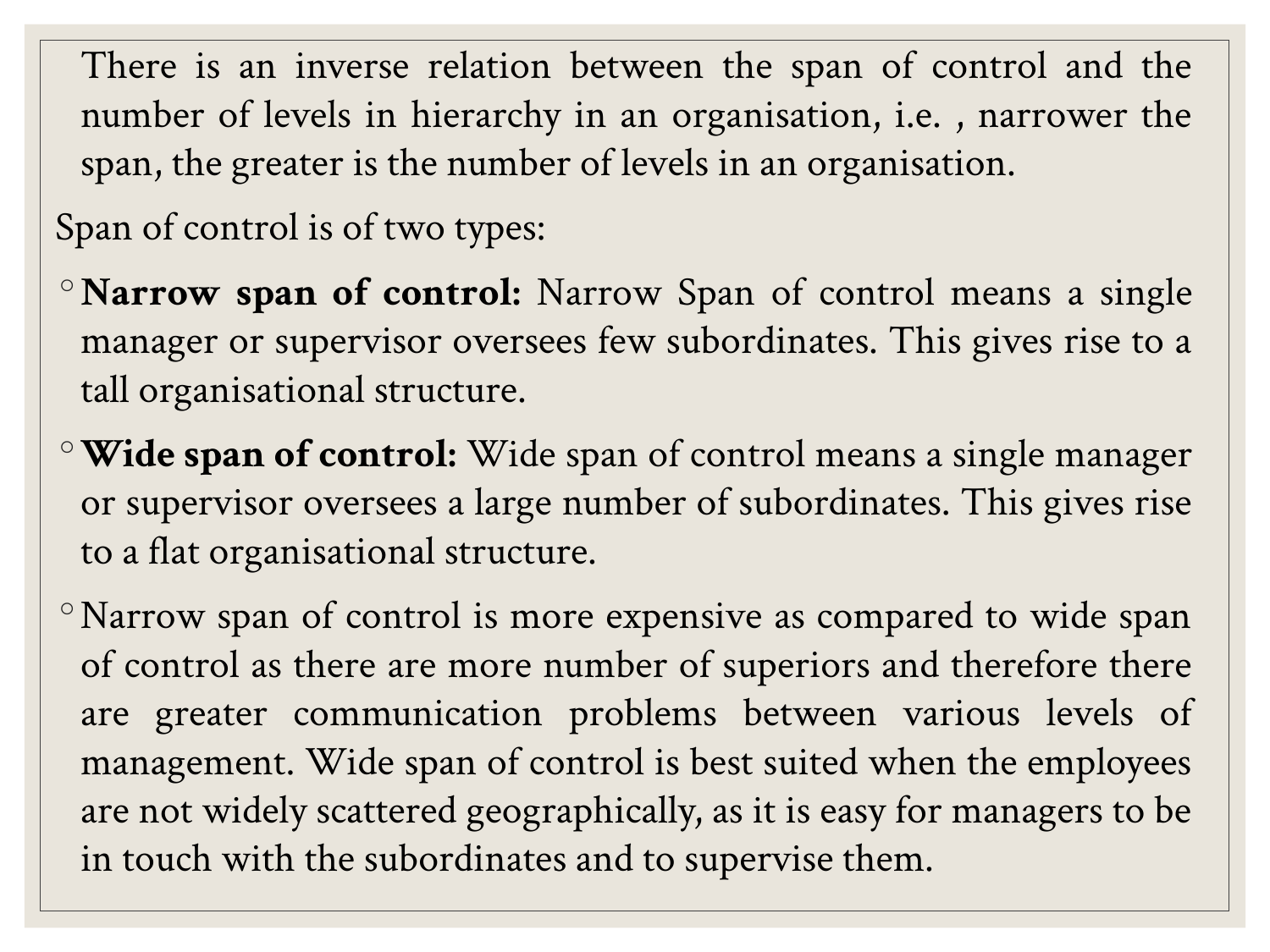

There is an inverse relation between the span of control and the number of levels in hierarchy in an organisation, i.e. , narrower the span, the greater is the number of levels in an organisation.
Span of control is of two types:
Narrow span of control: Narrow Span of control means a single manager or supervisor oversees few subordinates. This gives rise to a tall organisational structure.
Wide span of control: Wide span of control means a single manager or supervisor oversees a large number of subordinates. This gives rise to a flat organisational structure.
Narrow span of control is more expensive as compared to wide span of control as there are more number of superiors and therefore there are greater communication problems between various levels of management. Wide span of control is best suited when the employees are not widely scattered geographically, as it is easy for managers to be in touch with the subordinates and to supervise them.